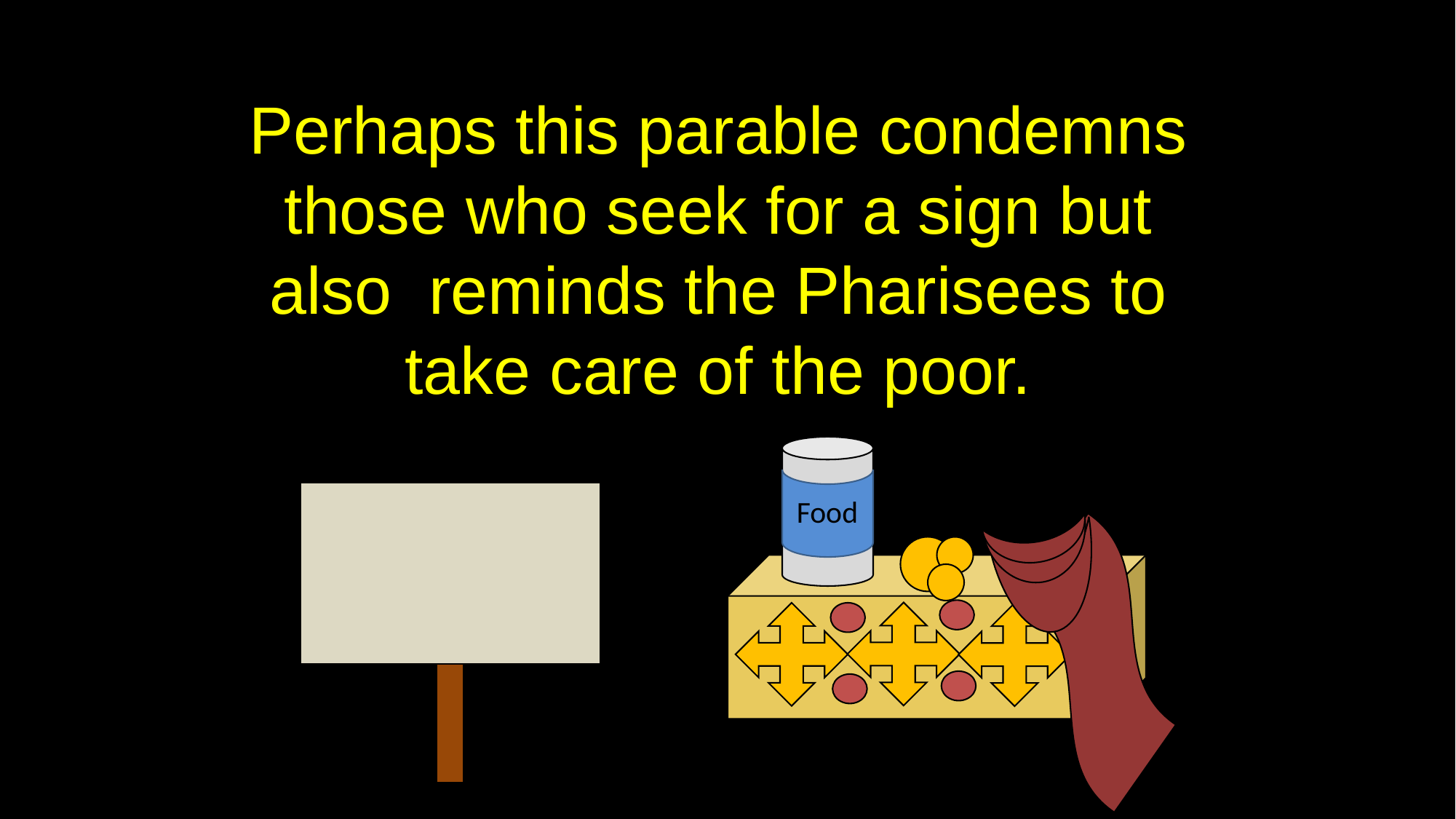

Perhaps this parable condemns those who seek for a sign but also  reminds the Pharisees to take care of the poor.

Food